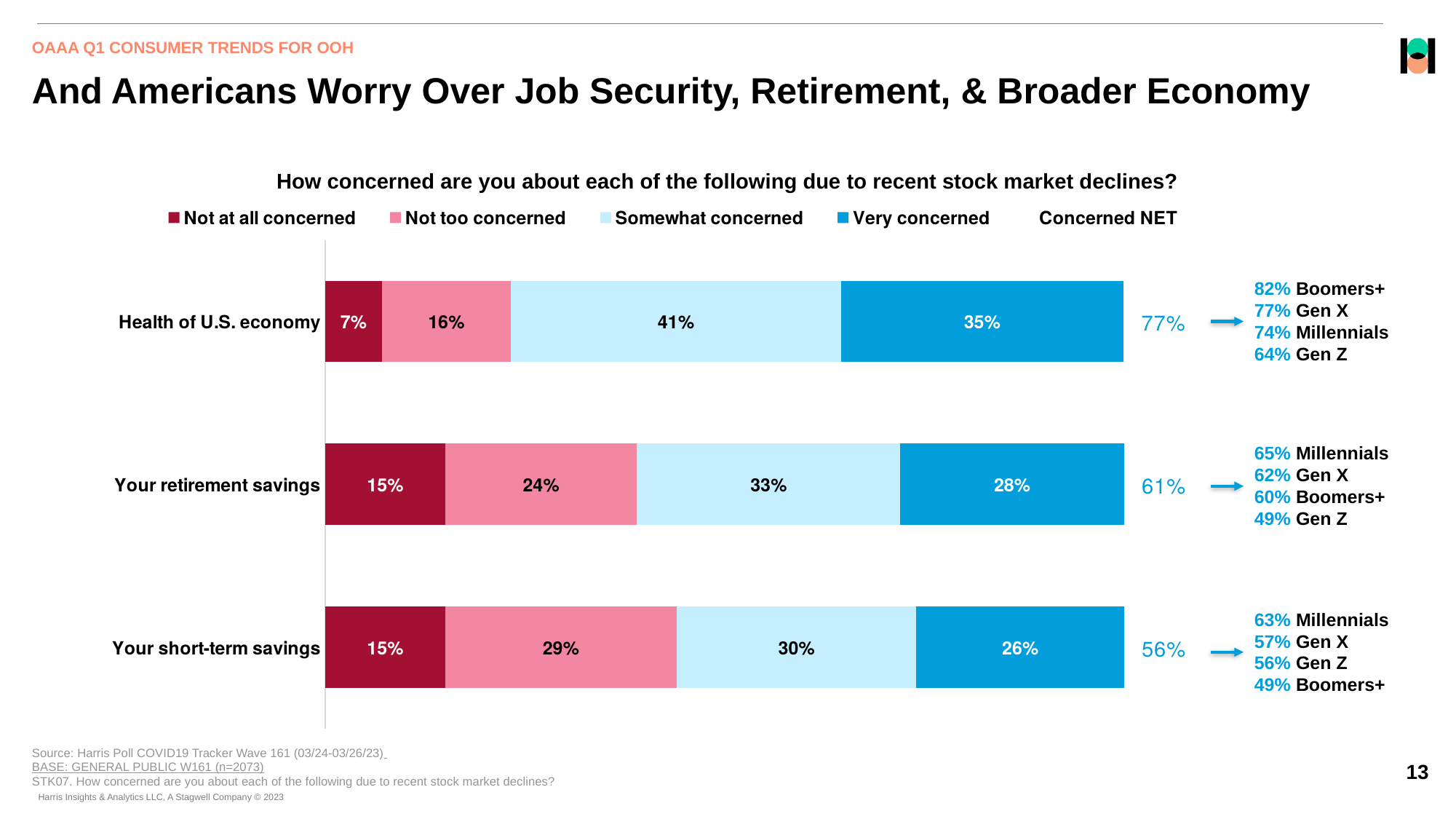

OAAA Q1 CONSUMER TRENDS FOR OOH

# And Americans Worry Over Job Security, Retirement, & Broader Economy
How concerned are you about each of the following due to recent stock market declines?

### Chart

| Category | Not at all concerned | Not too concerned | Somewhat concerned | Very concerned | Concerned NET |
|---|---|---|---|---|---|
| Health of U.S. economy | 0.07 | 0.16 | 0.41 | 0.35 | 0.1 |
| Your retirement savings | 0.15 | 0.24 | 0.33 | 0.28 | 0.1 |
| Your short-term savings | 0.15 | 0.29 | 0.3 | 0.26 | 0.1 |
82% Boomers+
77% Gen X
74% Millennials
64% Gen Z
65% Millennials
62% Gen X
60% Boomers+
49% Gen Z

63% Millennials
57% Gen X
56% Gen Z
49% Boomers+
Source: Harris Poll COVID19 Tracker Wave 161 (03/24-03/26/23)
BASE: GENERAL PUBLIC W161 (n=2073)
STK07. How concerned are you about each of the following due to recent stock market declines?